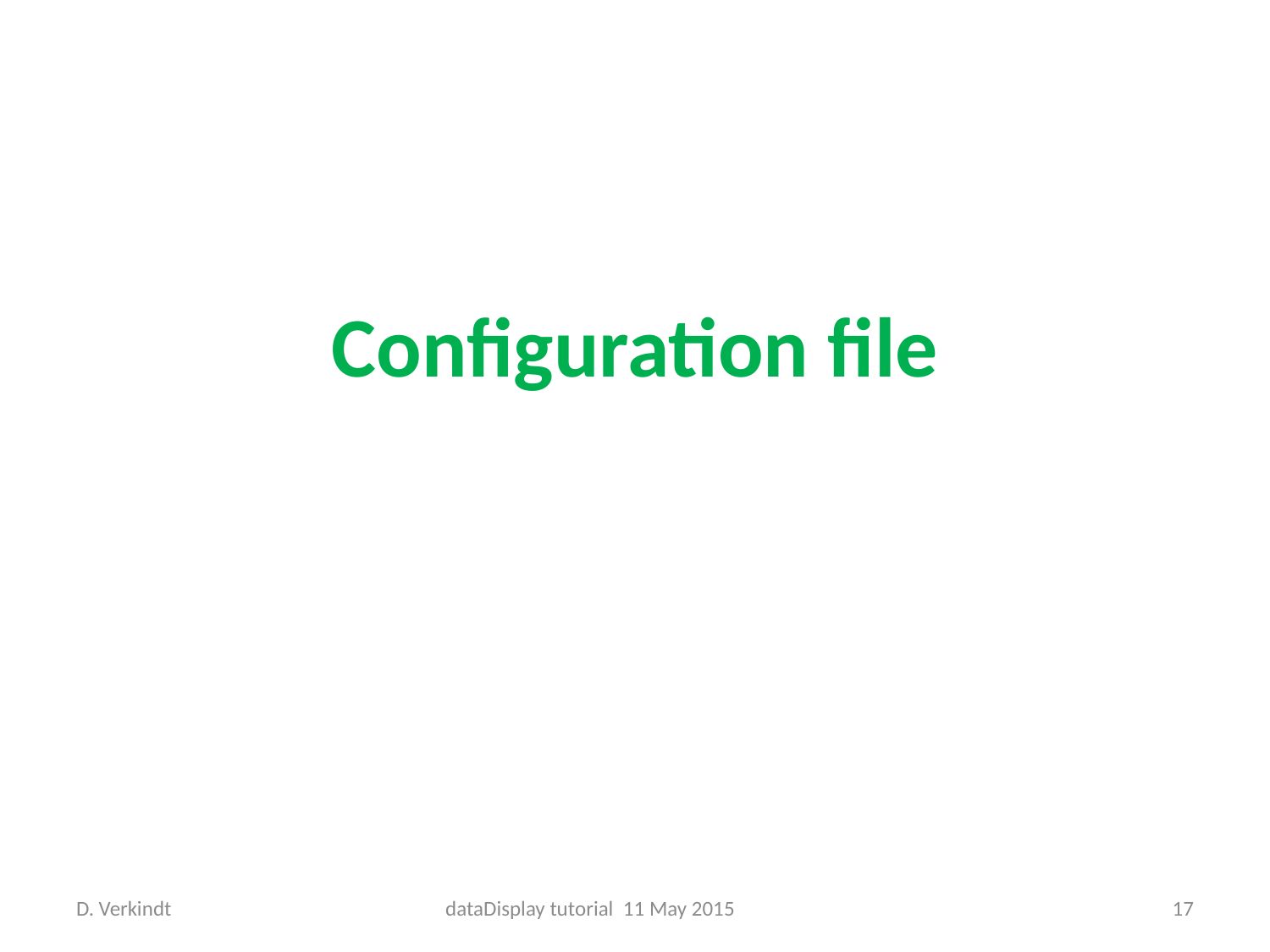

Configuration file
D. Verkindt
dataDisplay tutorial  11 May 2015
17